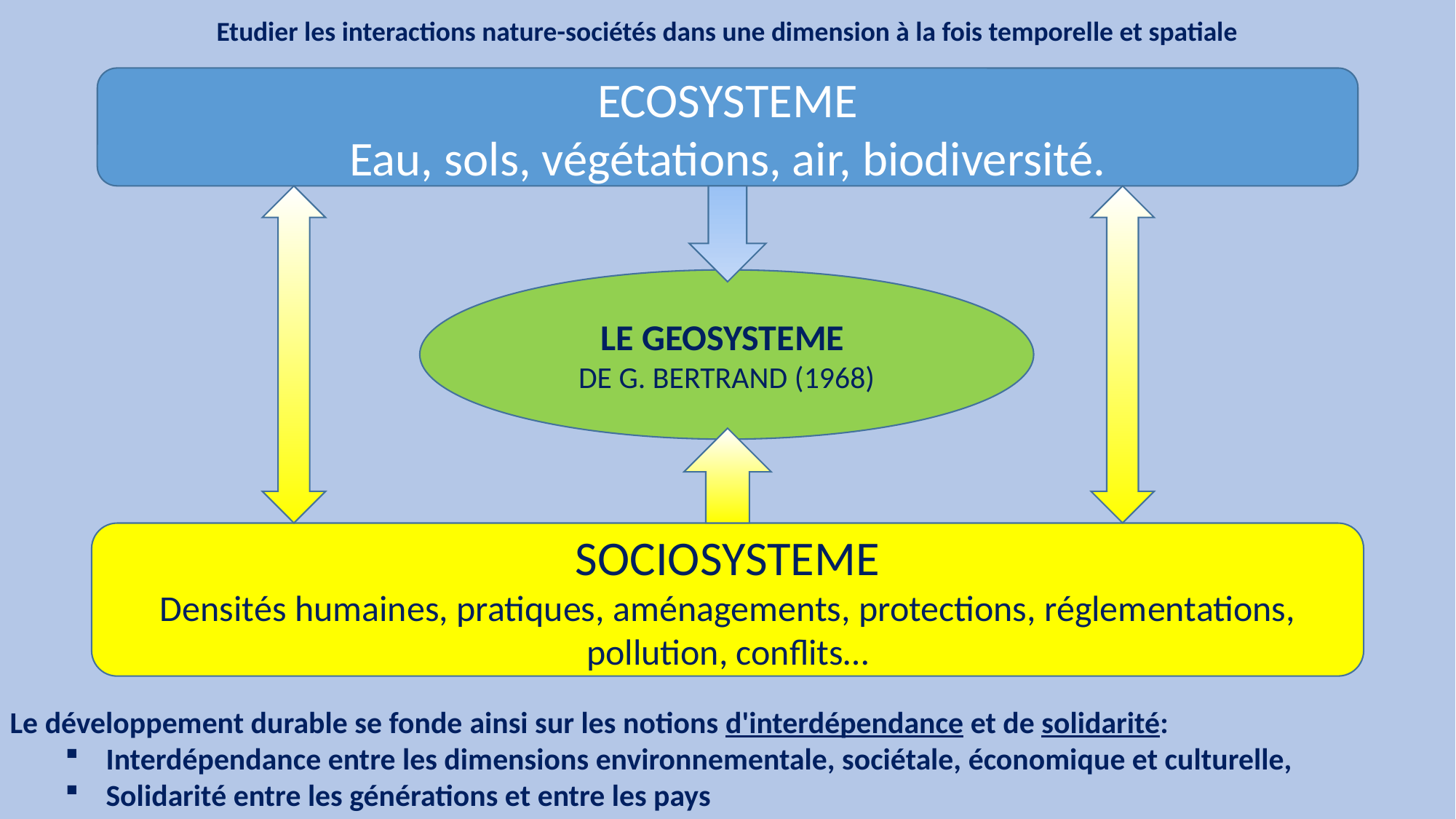

Etudier les interactions nature-sociétés dans une dimension à la fois temporelle et spatiale
ECOSYSTEME
Eau, sols, végétations, air, biodiversité.

LE GEOSYSTEME
DE G. BERTRAND (1968)

SOCIOSYSTEME
Densités humaines, pratiques, aménagements, protections, réglementations, pollution, conflits…
Le développement durable se fonde ainsi sur les notions d'interdépendance et de solidarité:
Interdépendance entre les dimensions environnementale, sociétale, économique et culturelle,
Solidarité entre les générations et entre les pays